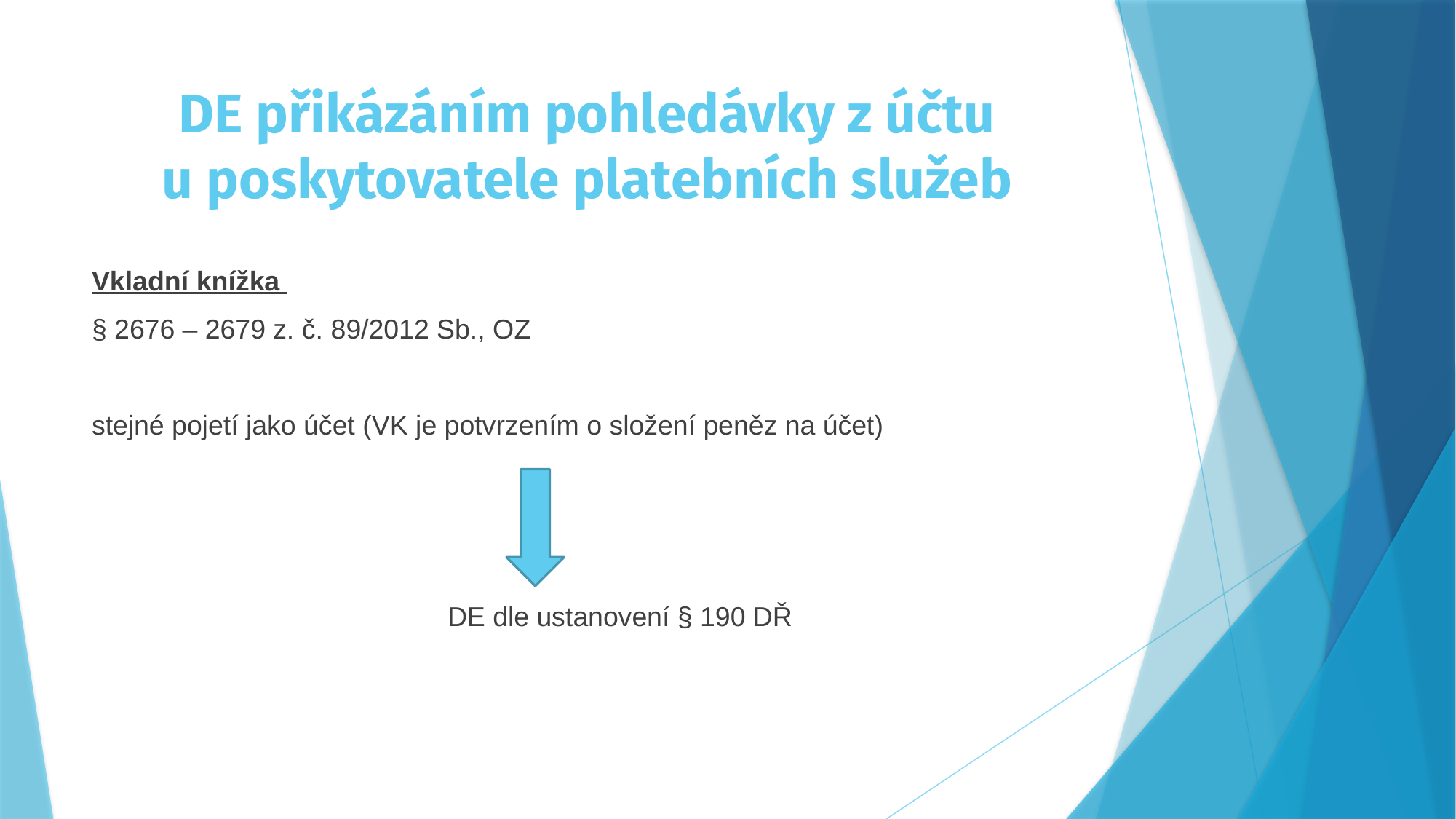

# DE přikázáním pohledávky z účtu u poskytovatele platebních služeb
Vkladní knížka
§ 2676 – 2679 z. č. 89/2012 Sb., OZ

stejné pojetí jako účet (VK je potvrzením o složení peněz na účet)

		                  DE dle ustanovení § 190 DŘ